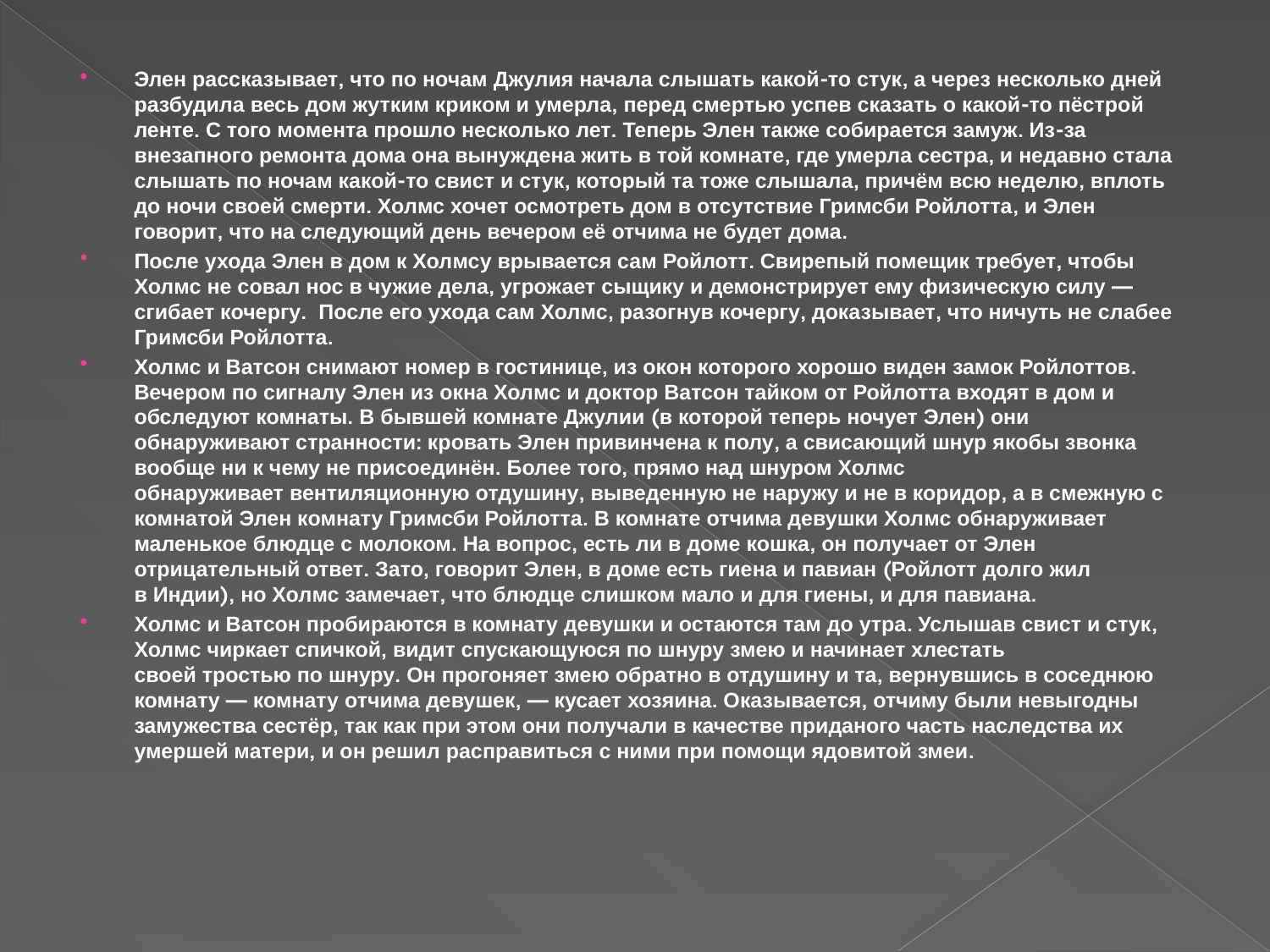

Элен рассказывает, что по ночам Джулия начала слышать какой-то стук, а через несколько дней разбудила весь дом жутким криком и умерла, перед смертью успев сказать о какой-то пёстрой ленте. С того момента прошло несколько лет. Теперь Элен также собирается замуж. Из-за внезапного ремонта дома она вынуждена жить в той комнате, где умерла сестра, и недавно стала слышать по ночам какой-то свист и стук, который та тоже слышала, причём всю неделю, вплоть до ночи своей смерти. Холмс хочет осмотреть дом в отсутствие Гримсби Ройлотта, и Элен говорит, что на следующий день вечером её отчима не будет дома.
После ухода Элен в дом к Холмсу врывается сам Ройлотт. Свирепый помещик требует, чтобы Холмс не совал нос в чужие дела, угрожает сыщику и демонстрирует ему физическую силу — сгибает кочергу.  После его ухода сам Холмс, разогнув кочергу, доказывает, что ничуть не слабее Гримсби Ройлотта.
Холмс и Ватсон снимают номер в гостинице, из окон которого хорошо виден замок Ройлоттов. Вечером по сигналу Элен из окна Холмс и доктор Ватсон тайком от Ройлотта входят в дом и обследуют комнаты. В бывшей комнате Джулии (в которой теперь ночует Элен) они обнаруживают странности: кровать Элен привинчена к полу, а свисающий шнур якобы звонка вообще ни к чему не присоединён. Более того, прямо над шнуром Холмс обнаруживает вентиляционную отдушину, выведенную не наружу и не в коридор, а в смежную с комнатой Элен комнату Гримсби Ройлотта. В комнате отчима девушки Холмс обнаруживает маленькое блюдце с молоком. На вопрос, есть ли в доме кошка, он получает от Элен отрицательный ответ. Зато, говорит Элен, в доме есть гиена и павиан (Ройлотт долго жил в Индии), но Холмс замечает, что блюдце слишком мало и для гиены, и для павиана.
Холмс и Ватсон пробираются в комнату девушки и остаются там до утра. Услышав свист и стук, Холмс чиркает спичкой, видит спускающуюся по шнуру змею и начинает хлестать своей тростью по шнуру. Он прогоняет змею обратно в отдушину и та, вернувшись в соседнюю комнату — комнату отчима девушек, — кусает хозяина. Оказывается, отчиму были невыгодны замужества сестёр, так как при этом они получали в качестве приданого часть наследства их умершей матери, и он решил расправиться с ними при помощи ядовитой змеи.